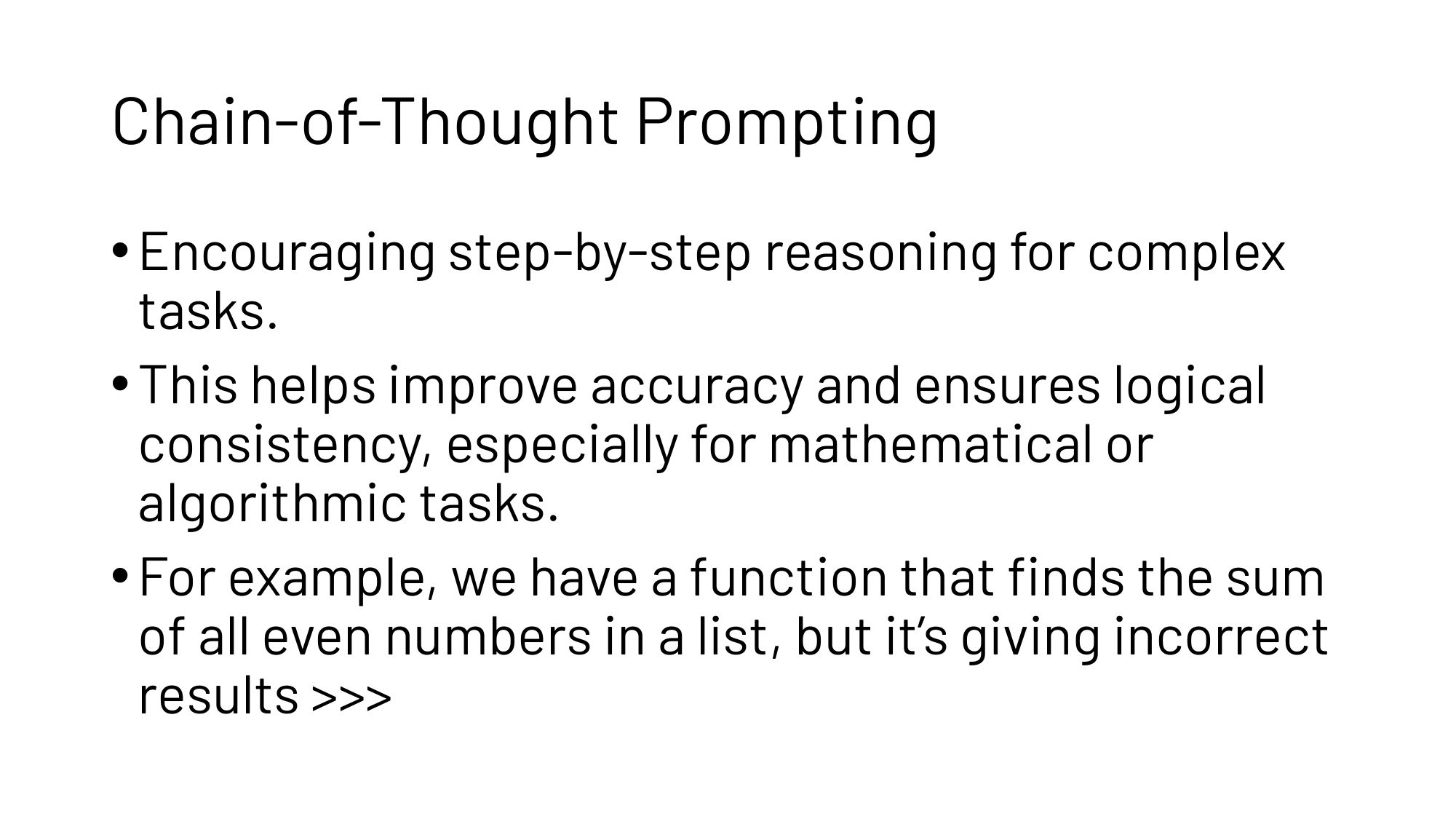

# Chain-of-Thought Prompting
Encouraging step-by-step reasoning for complex tasks.
This helps improve accuracy and ensures logical consistency, especially for mathematical or algorithmic tasks.
For example, we have a function that finds the sum of all even numbers in a list, but it’s giving incorrect results >>>